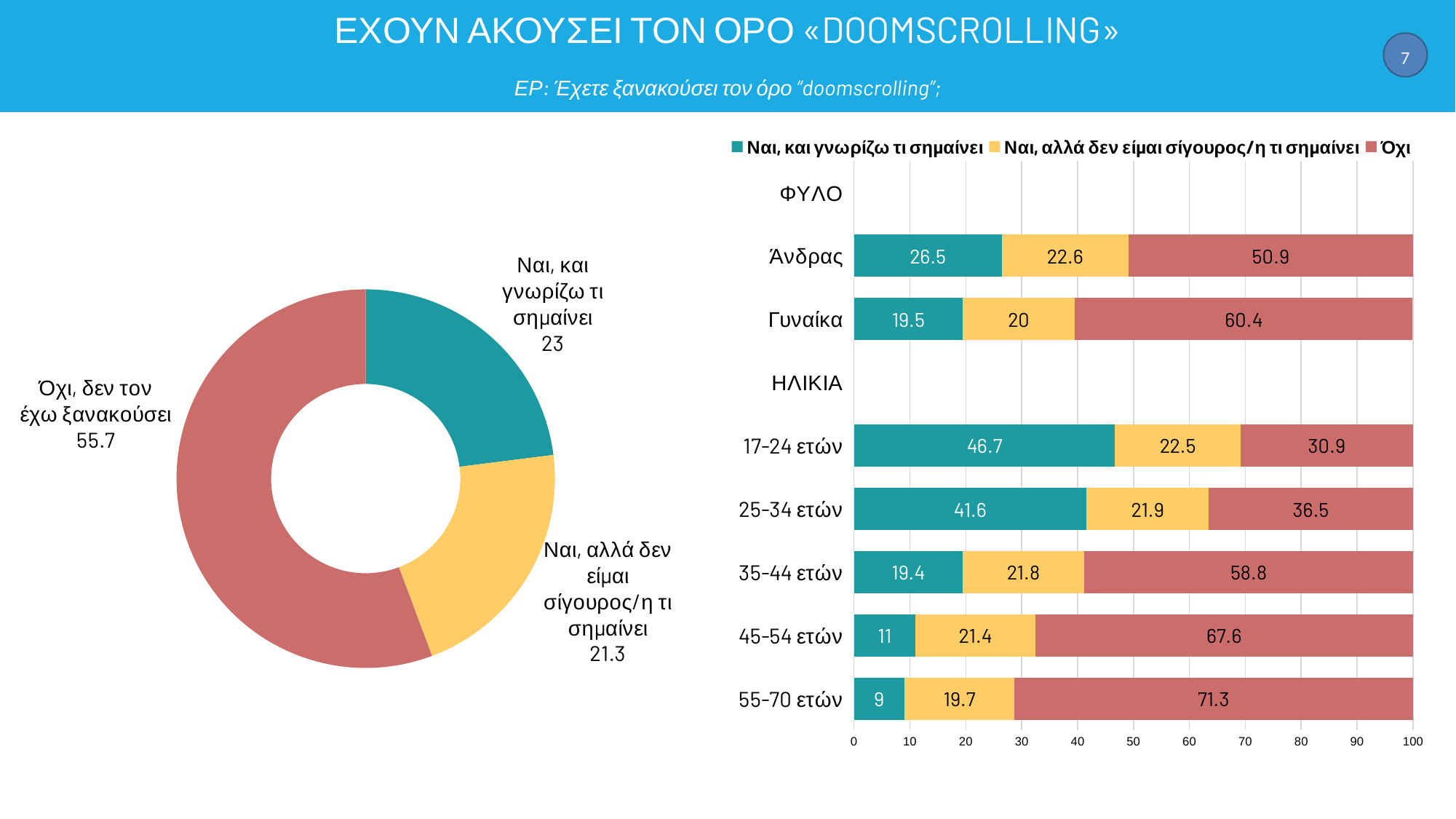

# ΕΧΟΥΝ ΑΚΟΥΣΕΙ ΤΟΝ ΟΡΟ «DOOMSCROLLING» ΕΡ: Έχετε ξανακούσει τον όρο “doomscrolling”;
7

### Chart

| Category | Ναι, και γνωρίζω τι σημαίνει | Ναι, αλλά δεν είμαι σίγουρος/η τι σημαίνει | Όχι |
|---|---|---|---|
| ΦΥΛΟ | None | None | None |
| Άνδρας | 26.5 | 22.6 | 50.9 |
| Γυναίκα | 19.5 | 20.0 | 60.4 |
| ΗΛΙΚΙΑ | None | None | None |
| 17-24 ετών | 46.7 | 22.5 | 30.9 |
| 25-34 ετών | 41.6 | 21.9 | 36.5 |
| 35-44 ετών | 19.4 | 21.8 | 58.8 |
| 45-54 ετών | 11.0 | 21.4 | 67.6 |
| 55-70 ετών | 9.0 | 19.7 | 71.3 |

### Chart

| Category | Στήλη1 |
|---|---|
| Ναι, και γνωρίζω τι σημαίνει | 23.0 |
| Ναι, αλλά δεν είμαι σίγουρος/η τι σημαίνει | 21.3 |
| Όχι, δεν τον έχω ξανακούσει | 55.7 |